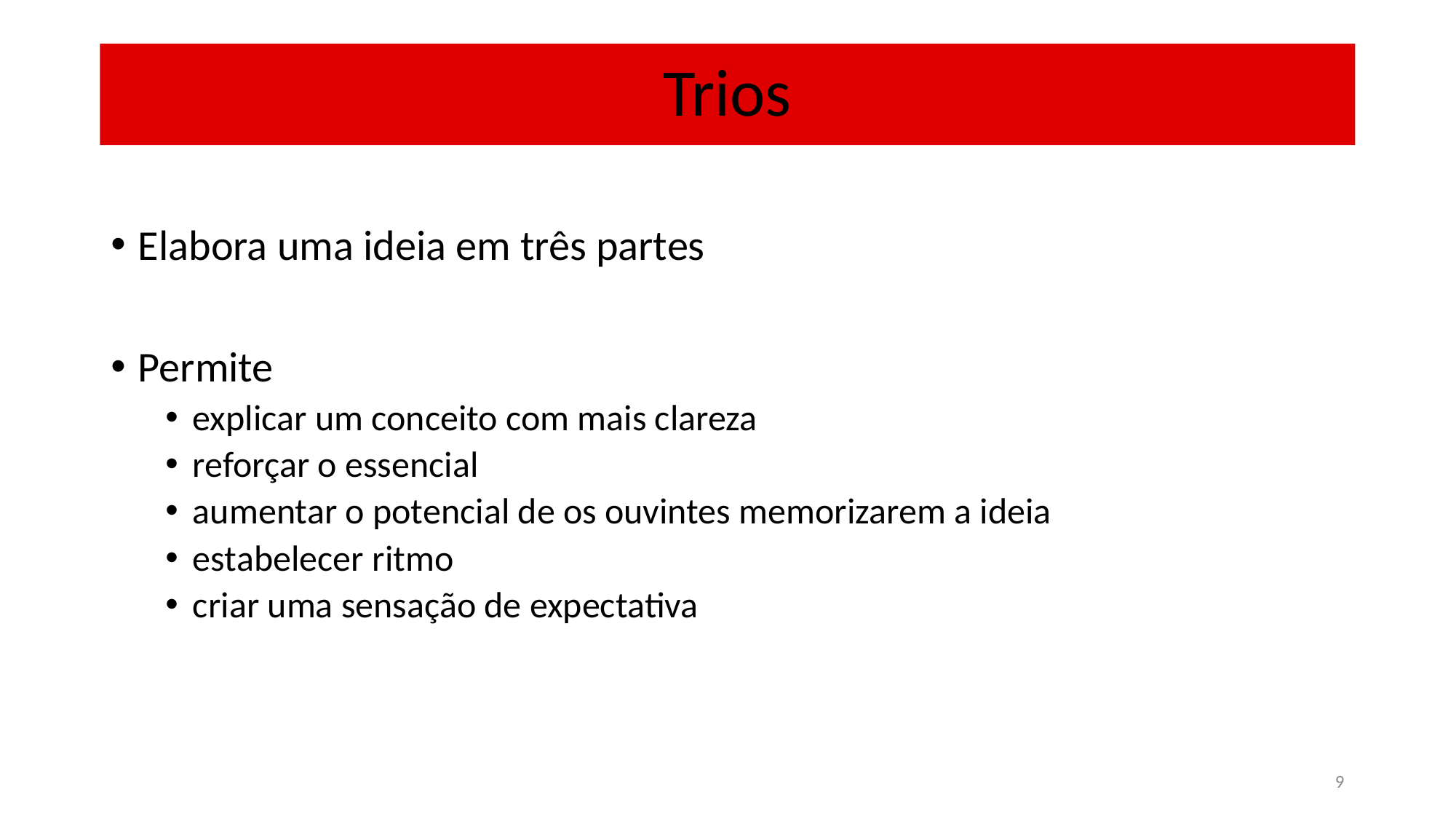

# Trios
Elabora uma ideia em três partes

Permite
explicar um conceito com mais clareza
reforçar o essencial
aumentar o potencial de os ouvintes memorizarem a ideia
estabelecer ritmo
criar uma sensação de expectativa

9